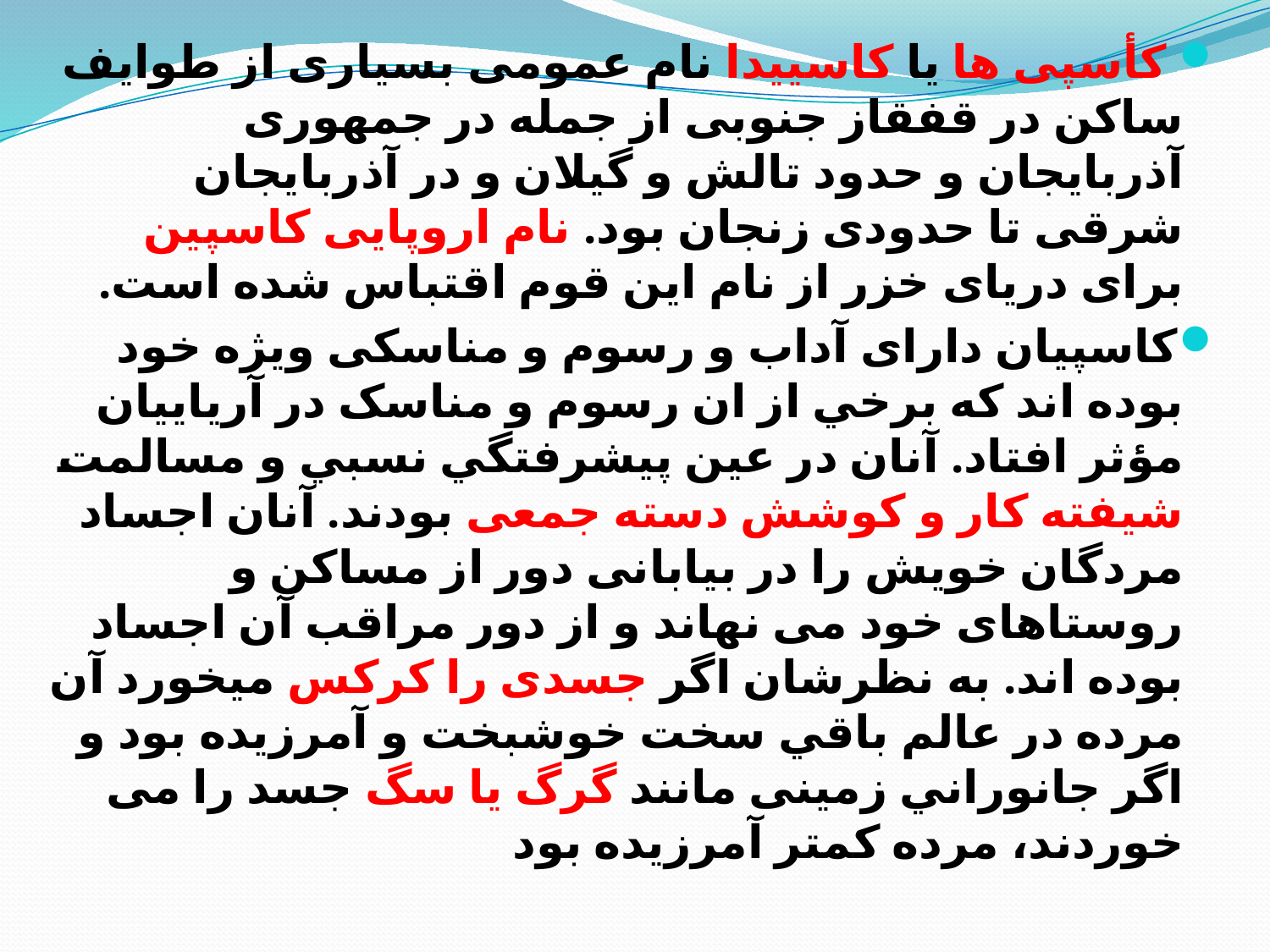

كأسپی ها یا کاسییدا نام عمومی بسیاری از طوایف ساكن در قفقاز جنوبی از جمله در جمهوری آذربایجان و حدود تالش و گیلان و در آذربایجان شرقی تا حدودی زنجان بود. نام اروپایی کاسپین برای دریای خزر از نام این قوم اقتباس شده است.
کاسپیان دارای آداب و رسوم و مناسکی ویژه خود بوده اند که برخي از ان رسوم و مناسک در آرياييان مؤثر افتاد. آنان در عین پیشرفتگي نسبي و مسالمت شيفته کار و کوشش دسته جمعی بودند. آنان اجساد مردگان خویش را در بیابانی دور از مساكن و روستاهای خود می نهاند و از دور مراقب آن اجساد بوده اند. به نظرشان اگر جسدی را کرکس میخورد آن مرده در عالم باقي سخت خوشبخت و آمرزیده بود و اگر جانوراني زمینی مانند گرگ یا سگ جسد را می خوردند، مرده کمتر آمرزیده بود